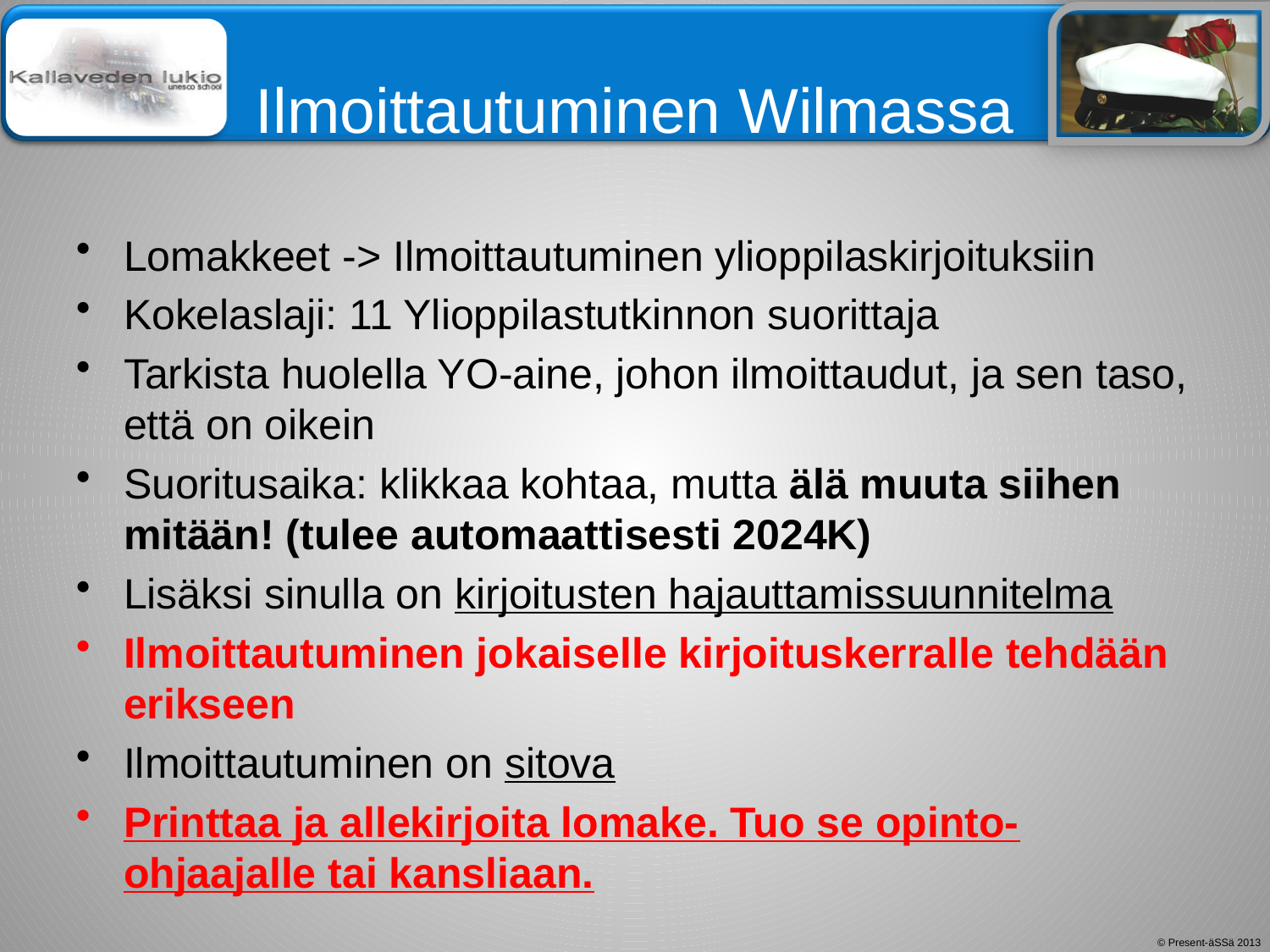

# Ilmoittautuminen Wilmassa
Lomakkeet -> Ilmoittautuminen ylioppilaskirjoituksiin
Kokelaslaji: 11 Ylioppilastutkinnon suorittaja
Tarkista huolella YO-aine, johon ilmoittaudut, ja sen taso, että on oikein
Suoritusaika: klikkaa kohtaa, mutta älä muuta siihen mitään! (tulee automaattisesti 2024K)
Lisäksi sinulla on kirjoitusten hajauttamissuunnitelma
Ilmoittautuminen jokaiselle kirjoituskerralle tehdään erikseen
Ilmoittautuminen on sitova
Printtaa ja allekirjoita lomake. Tuo se opinto-ohjaajalle tai kansliaan.